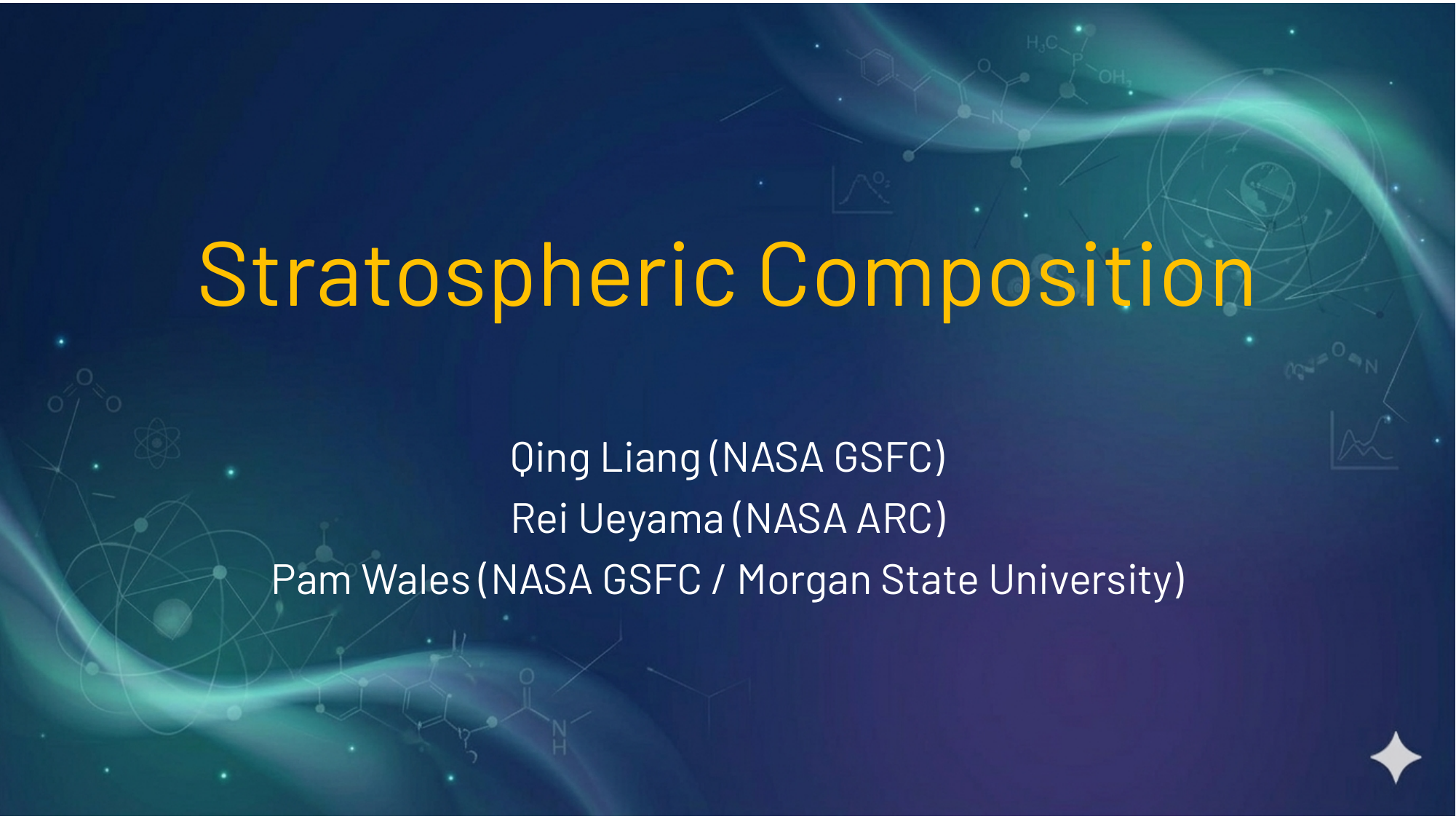

Stratospheric Composition
Qing Liang (NASA GSFC)
Rei Ueyama (NASA ARC)
Pam Wales (NASA GSFC / Morgan State University)